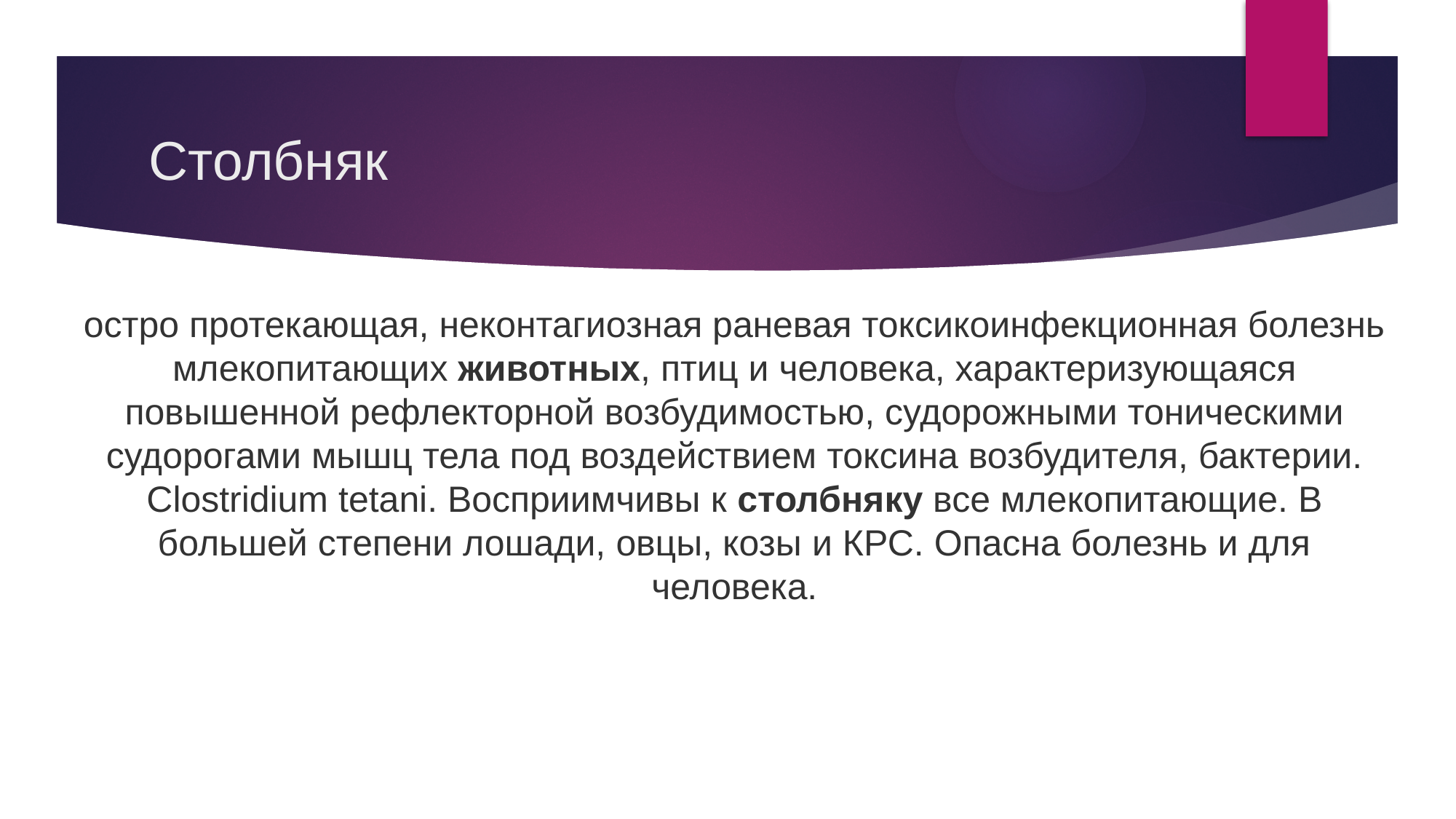

# Столбняк
остро протекающая, неконтагиозная раневая токсикоинфекционная болезнь млекопитающих животных, птиц и человека, характеризующаяся повышенной рефлекторной возбудимостью, судорожными тоническими судорогами мышц тела под воздействием токсина возбудителя, бактерии. Clostridium tetani. Восприимчивы к столбняку все млекопитающие. В большей степени лошади, овцы, козы и КРС. Опасна болезнь и для человека.